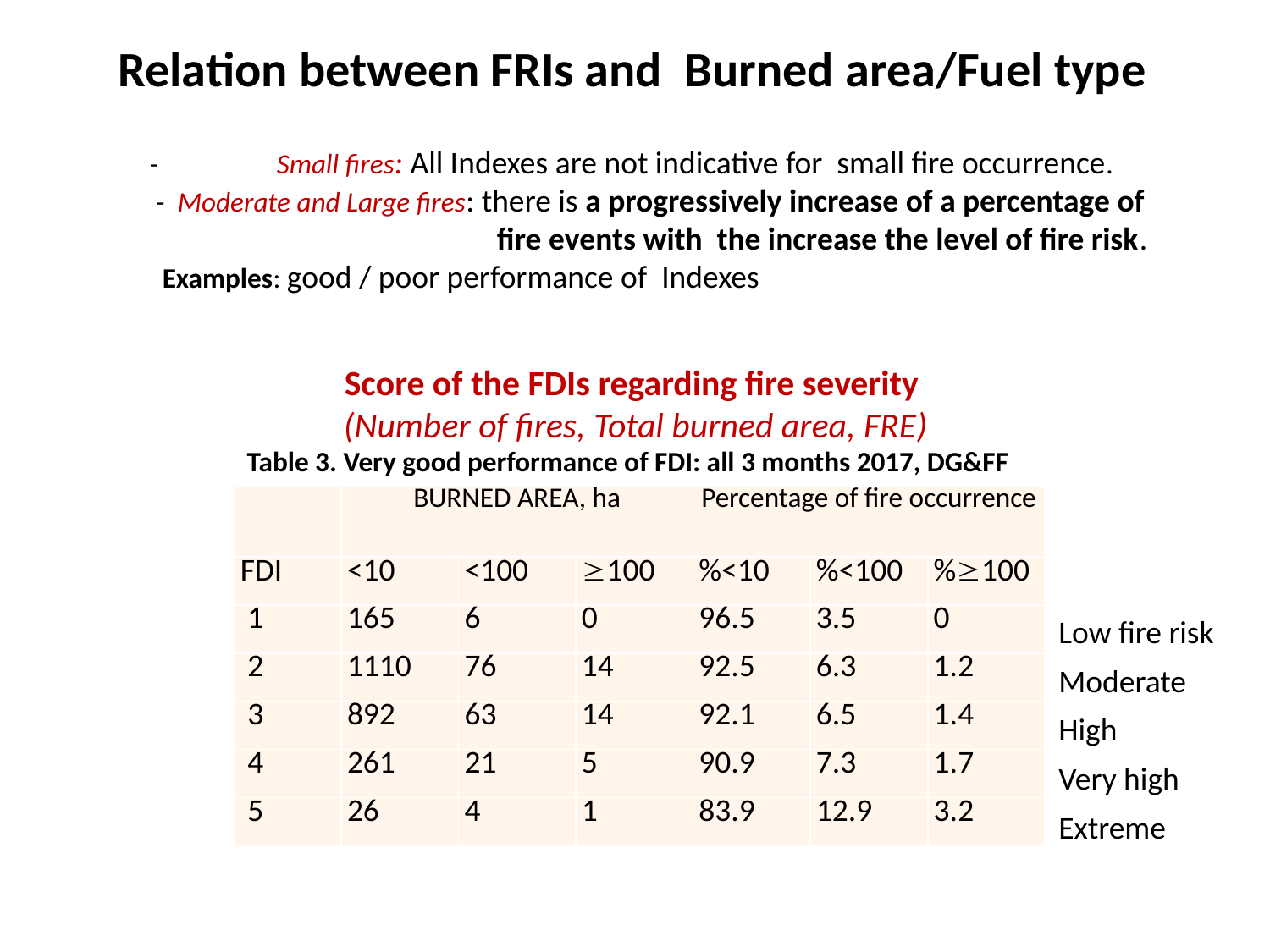

# Relation between FRIs and  Burned area/Fuel type
-	Small fires: All Indexes are not indicative for  small fire occurrence.
 -  Moderate and Large fires: there is a progressively increase of a percentage of 		      	             fire events with  the increase the level of fire risk.
  Examples: good / poor performance of  Indexes
Score of the FDIs regarding fire severity
(Number of fires, Total burned area, FRE)
Table 3. Very good performance of FDI: all 3 months 2017, DG&FF
|  | BURNED AREA, ha |  |  | Percentage of fire occurrence |  |  |
| --- | --- | --- | --- | --- | --- | --- |
| FDI | <10 | <100 | ≥100 | %<10 | %<100 | %≥100 |
| 1 | 165 | 6 | 0 | 96.5 | 3.5 | 0 |
| 2 | 1110 | 76 | 14 | 92.5 | 6.3 | 1.2 |
| 3 | 892 | 63 | 14 | 92.1 | 6.5 | 1.4 |
| 4 | 261 | 21 | 5 | 90.9 | 7.3 | 1.7 |
| 5 | 26 | 4 | 1 | 83.9 | 12.9 | 3.2 |
Low fire risk
Moderate
High
Very high
Extreme